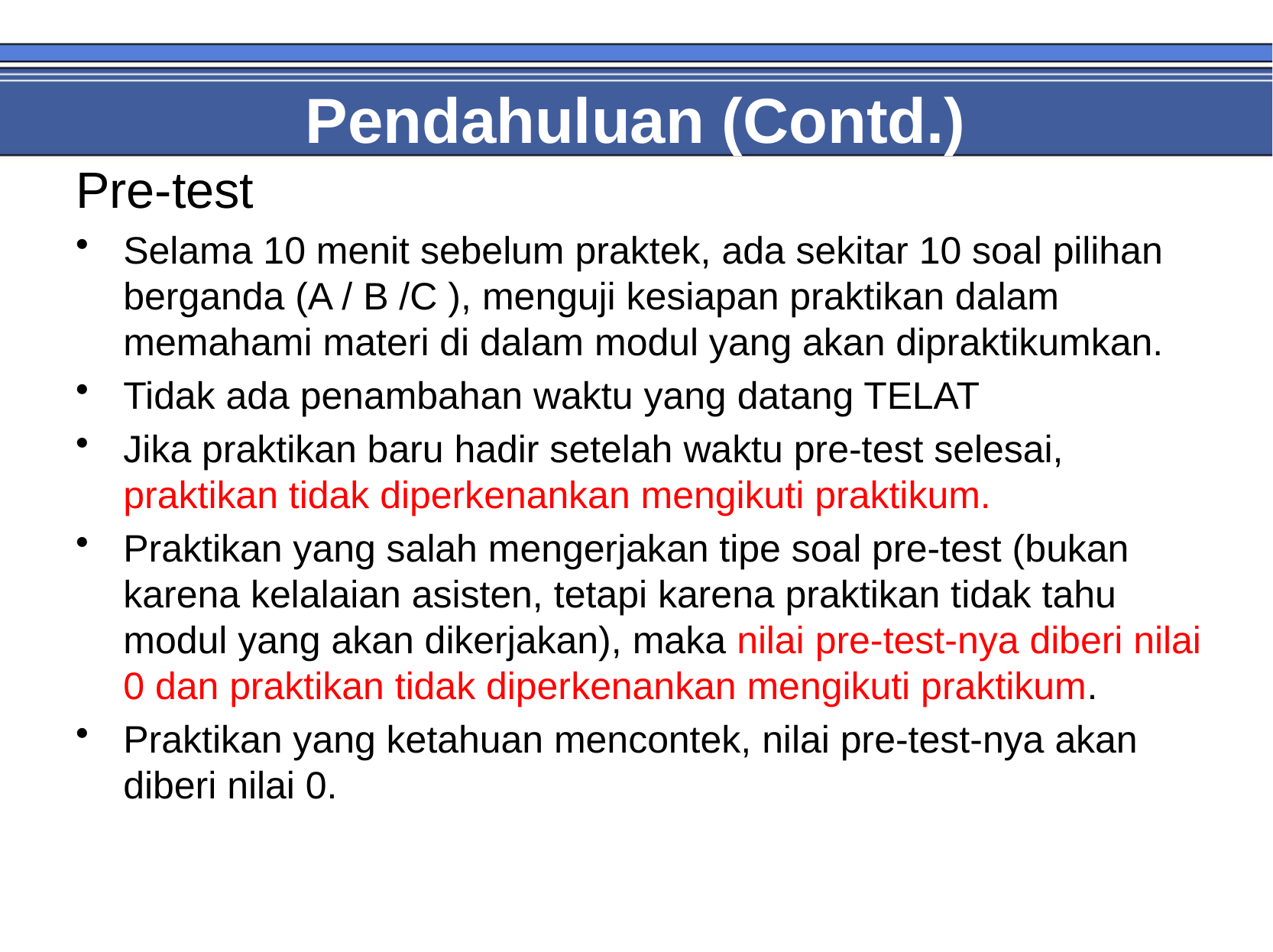

# Pendahuluan (Contd.)
Pre-test
Selama 10 menit sebelum praktek, ada sekitar 10 soal pilihan berganda (A / B /C ), menguji kesiapan praktikan dalam memahami materi di dalam modul yang akan dipraktikumkan.
Tidak ada penambahan waktu yang datang TELAT
Jika praktikan baru hadir setelah waktu pre-test selesai, praktikan tidak diperkenankan mengikuti praktikum.
Praktikan yang salah mengerjakan tipe soal pre-test (bukan karena kelalaian asisten, tetapi karena praktikan tidak tahu modul yang akan dikerjakan), maka nilai pre-test-nya diberi nilai 0 dan praktikan tidak diperkenankan mengikuti praktikum.
Praktikan yang ketahuan mencontek, nilai pre-test-nya akan diberi nilai 0.